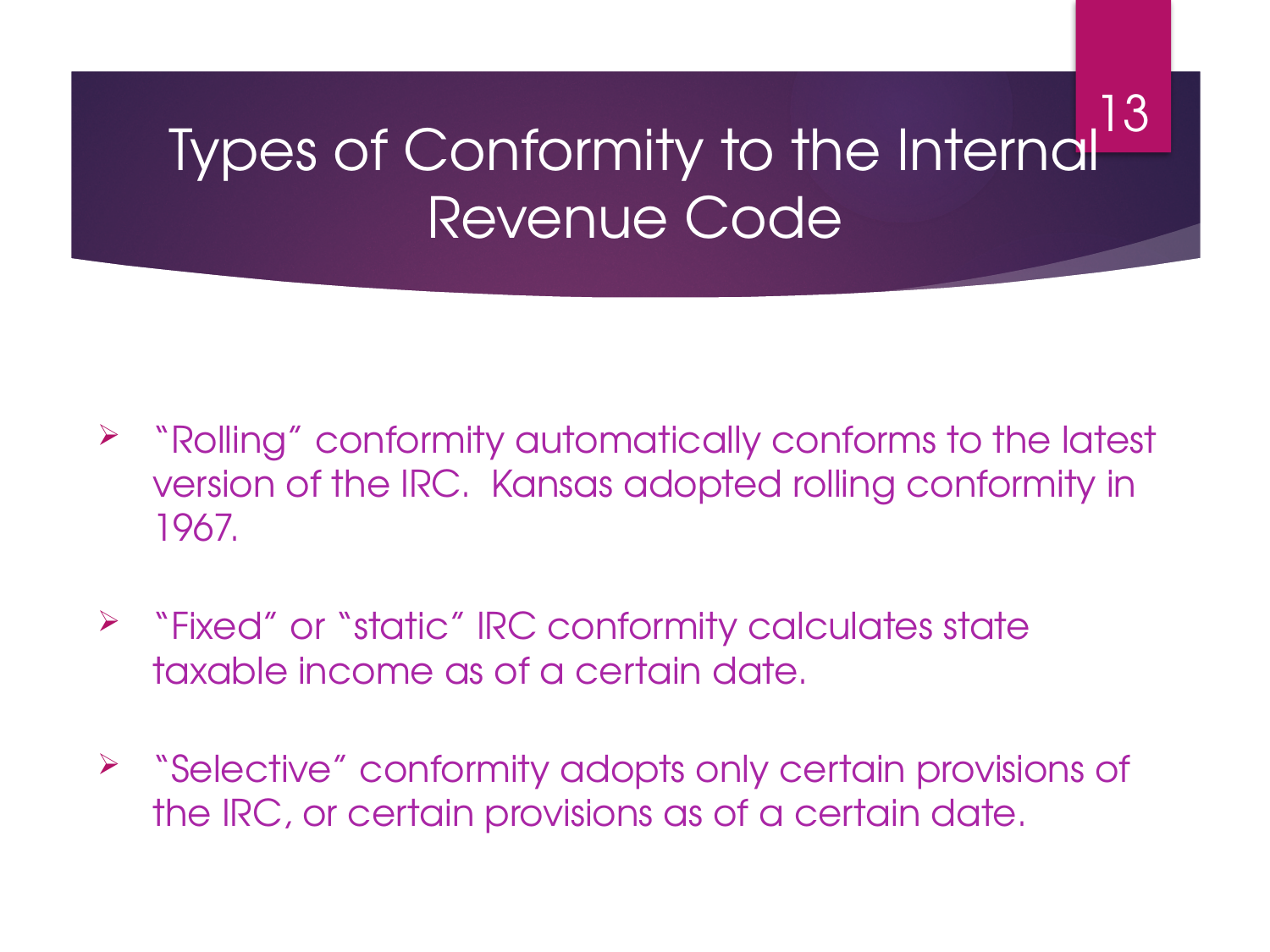

13
# Types of Conformity to the Internal Revenue Code

“Rolling” conformity automatically conforms to the latest version of the IRC.  Kansas adopted rolling conformity in 1967.

“Fixed” or “static” IRC conformity calculates state taxable income as of a certain date.

“Selective” conformity adopts only certain provisions of the IRC, or certain provisions as of a certain date.